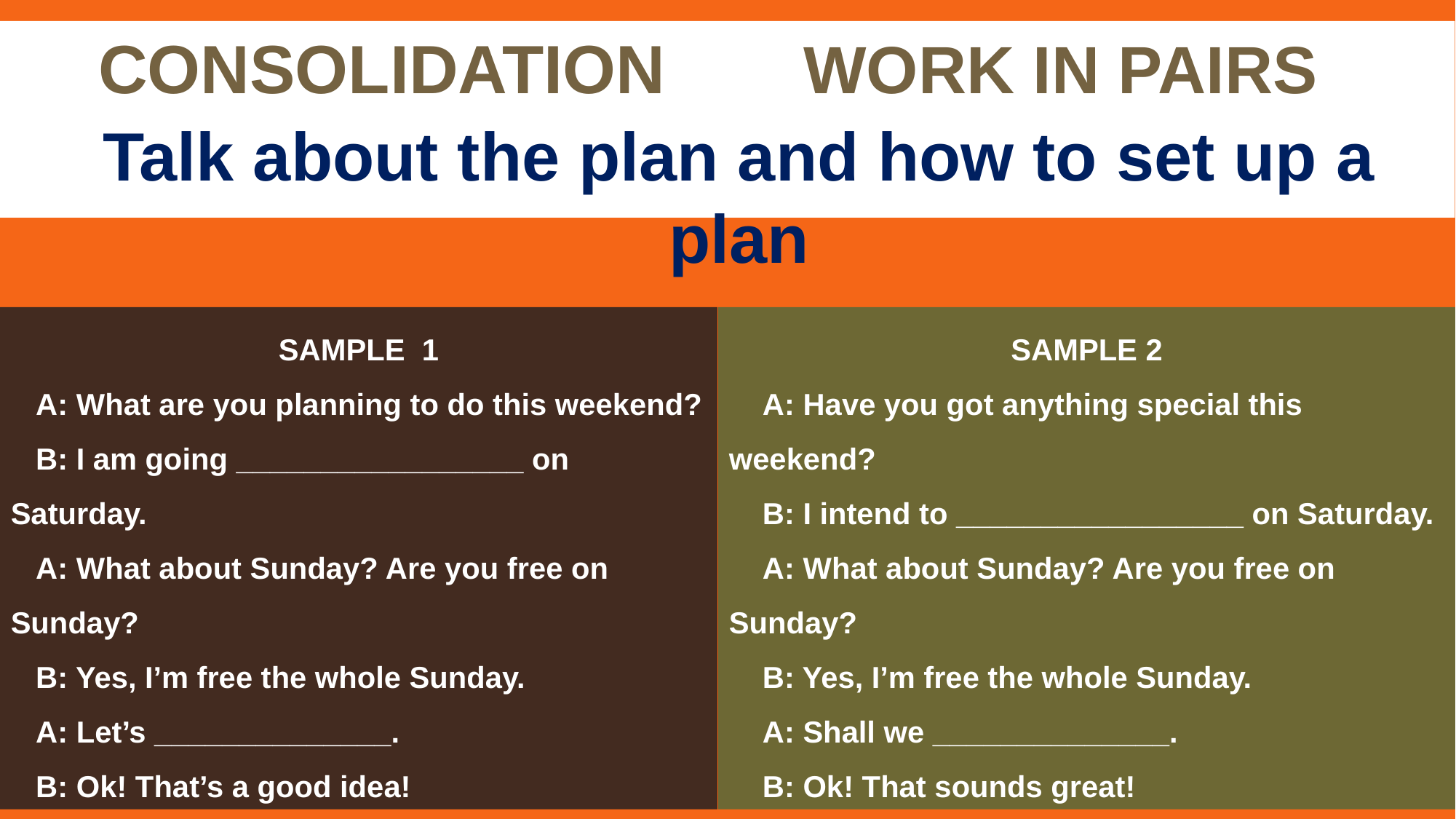

CONSOLIDATION
WORK IN PAIRS
Talk about the plan and how to set up a plan
SAMPLE  1
   A: What are you planning to do this weekend?
   B: I am going _________________ on Saturday.
   A: What about Sunday? Are you free on Sunday?
   B: Yes, I’m free the whole Sunday.
   A: Let’s ______________.
   B: Ok! That’s a good idea!
SAMPLE 2
    A: Have you got anything special this weekend?
    B: I intend to _________________ on Saturday.
    A: What about Sunday? Are you free on Sunday?
    B: Yes, I’m free the whole Sunday.
    A: Shall we ______________.
    B: Ok! That sounds great!